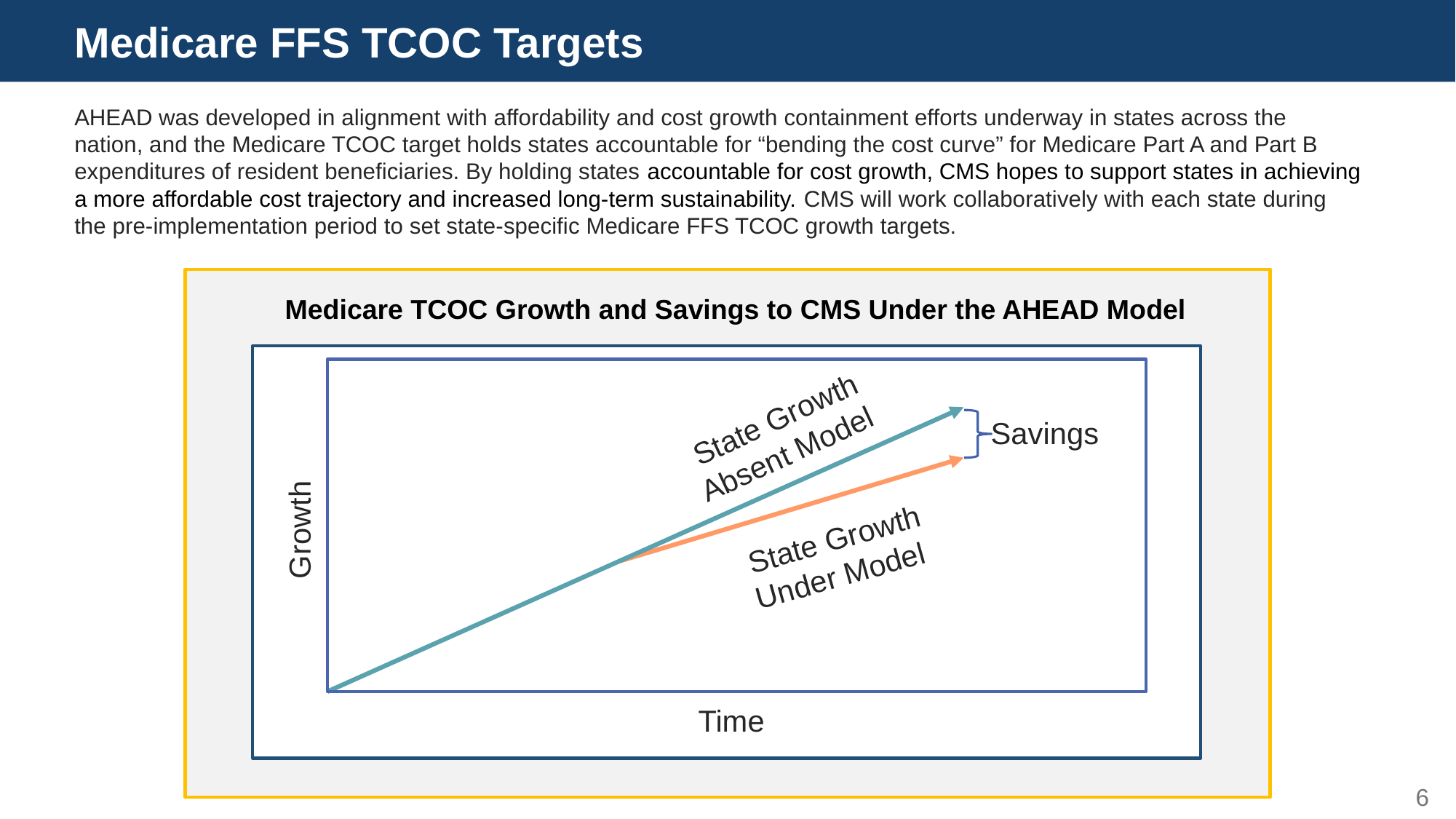

# Medicare FFS TCOC Targets
AHEAD was developed in alignment with affordability and cost growth containment efforts underway in states across the nation, and the Medicare TCOC target holds states accountable for “bending the cost curve” for Medicare Part A and Part B expenditures of resident beneficiaries. By holding states accountable for cost growth, CMS hopes to support states in achieving a more affordable cost trajectory and increased long-term sustainability. CMS will work collaboratively with each state during the pre-implementation period to set state-specific Medicare FFS TCOC growth targets.

Medicare TCOC Growth and Savings to CMS Under the AHEAD Model

State Growth
Absent Model
Savings

Growth
State Growth
Under Model
Time
6